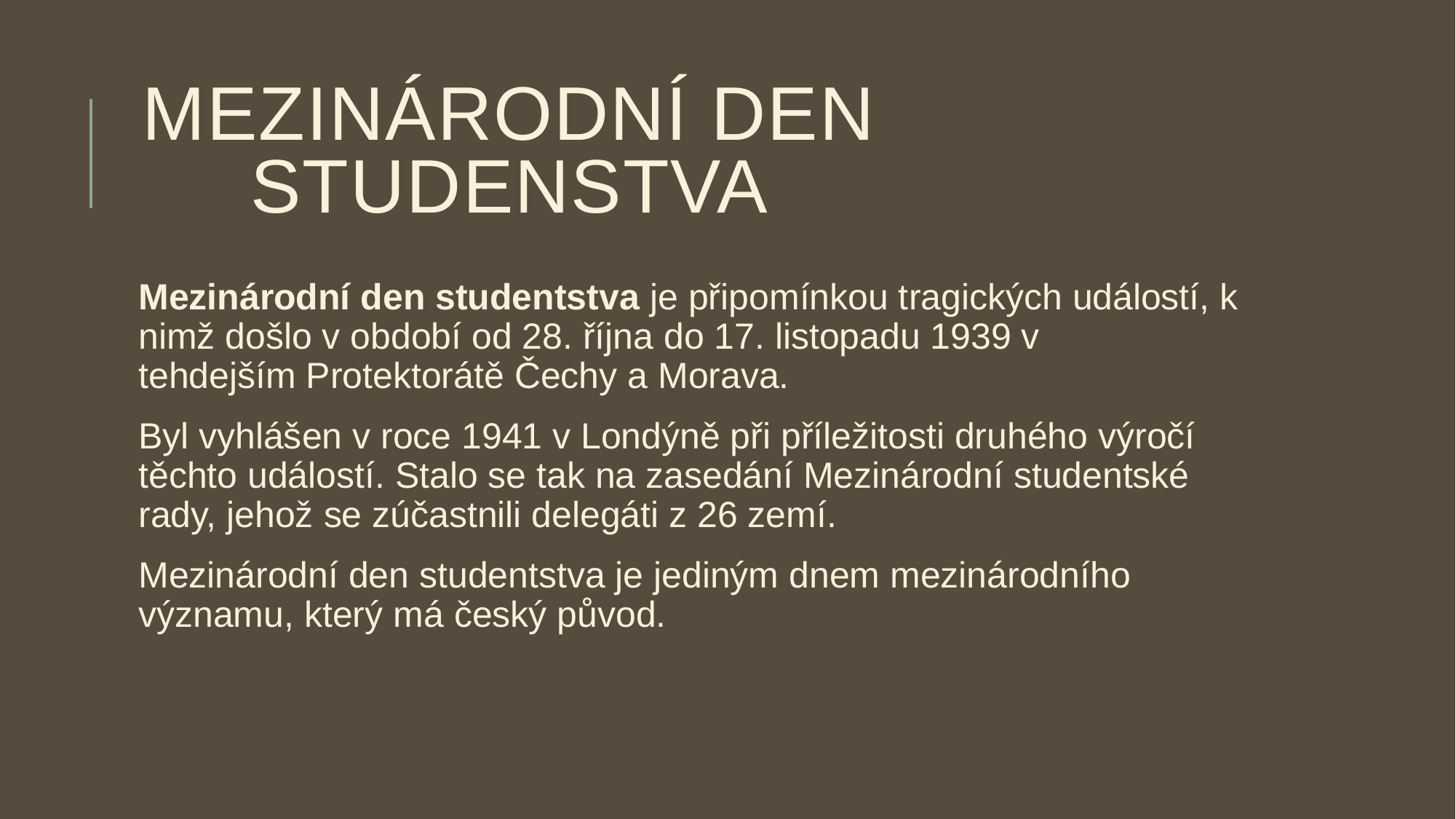

# MEZINÁRODNÍ DEN STUDENSTVA
Mezinárodní den studentstva je připomínkou tragických událostí, k nimž došlo v období od 28. října do 17. listopadu 1939 v tehdejším Protektorátě Čechy a Morava.
Byl vyhlášen v roce 1941 v Londýně při příležitosti druhého výročí těchto událostí. Stalo se tak na zasedání Mezinárodní studentské rady, jehož se zúčastnili delegáti z 26 zemí.
Mezinárodní den studentstva je jediným dnem mezinárodního významu, který má český původ.